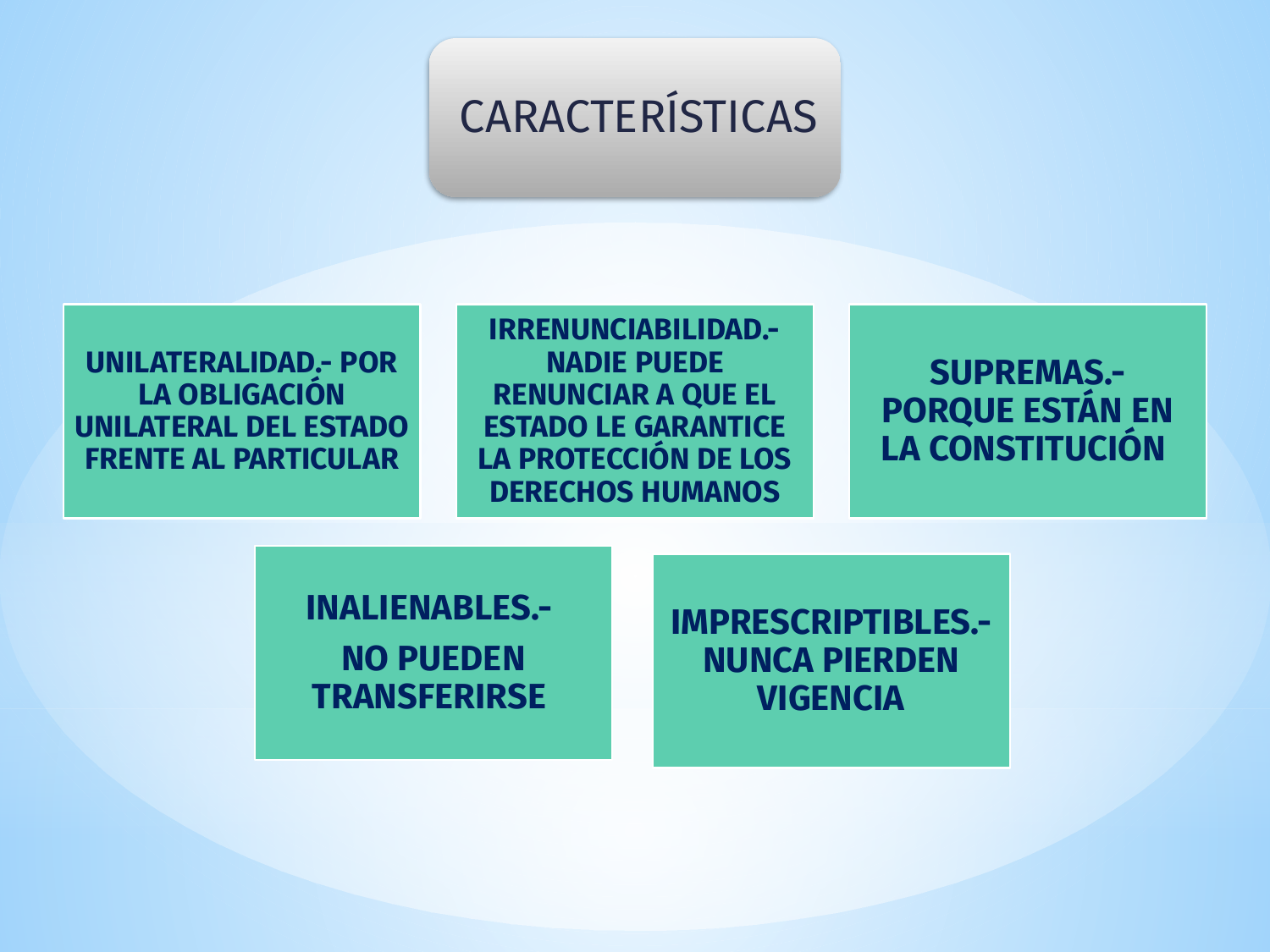

CARACTERÍSTICAS
UNILATERALIDAD.- POR LA OBLIGACIÓN UNILATERAL DEL ESTADO FRENTE AL PARTICULAR
IRRENUNCIABILIDAD.- NADIE PUEDE RENUNCIAR A QUE EL ESTADO LE GARANTICE LA PROTECCIÓN DE LOS DERECHOS HUMANOS
SUPREMAS.- PORQUE ESTÁN EN LA CONSTITUCIÓN
INALIENABLES.-
NO PUEDEN TRANSFERIRSE
IMPRESCRIPTIBLES.- NUNCA PIERDEN VIGENCIA